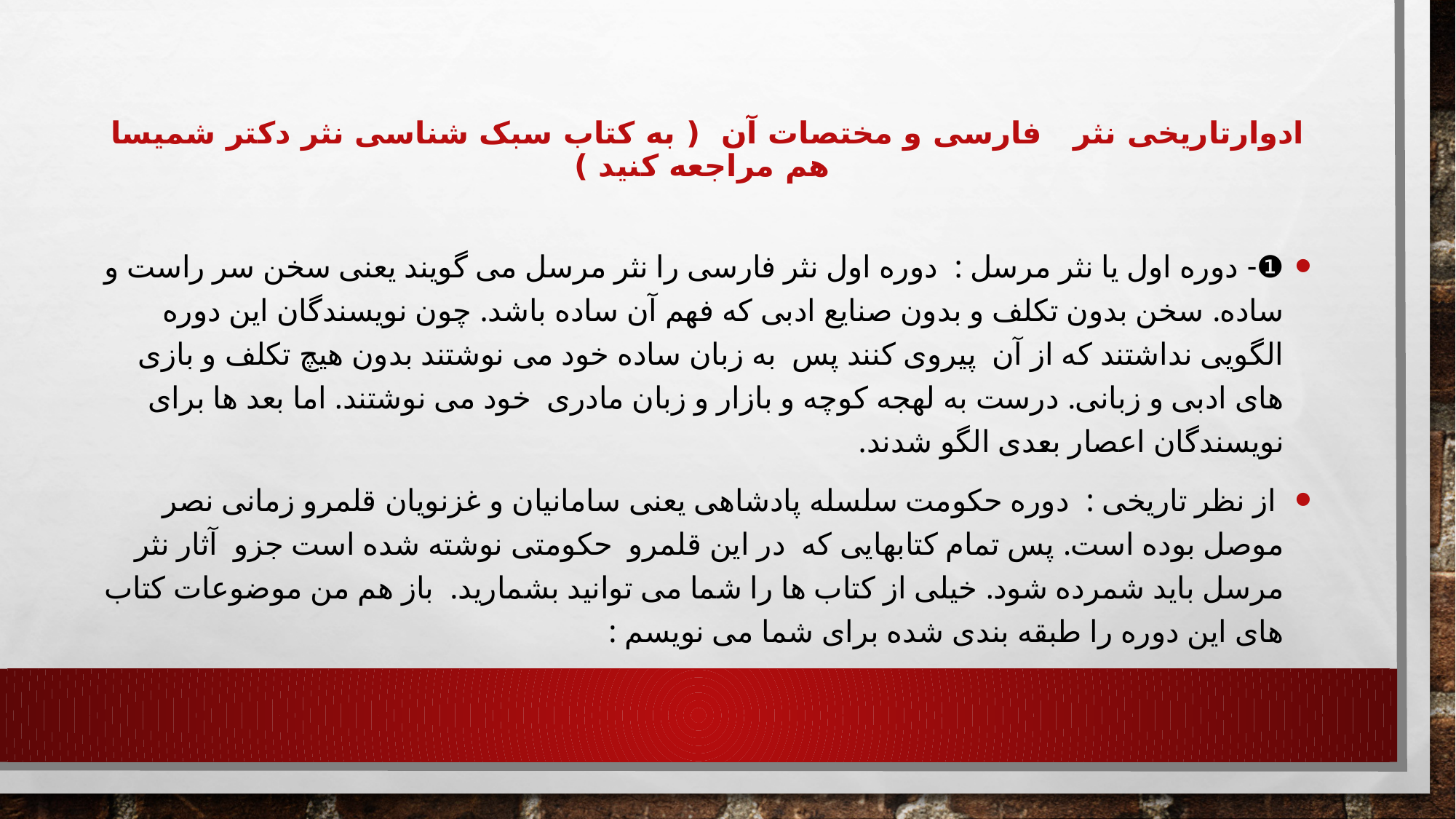

# ادوارتاریخی نثر   فارسی و مختصات آن  ( به کتاب سبک شناسی نثر دکتر شمیسا  هم مراجعه کنید )
❶- دوره اول یا نثر مرسل :  دوره اول نثر فارسی را نثر مرسل می گویند یعنی سخن سر راست و ساده. سخن بدون تکلف و بدون صنایع ادبی که فهم آن ساده باشد. چون نویسندگان این دوره الگویی نداشتند که از آن  پیروی کنند پس  به زبان ساده خود می نوشتند بدون هیچ تکلف و بازی های ادبی و زبانی. درست به لهجه کوچه و بازار و زبان مادری  خود می نوشتند. اما بعد ها برای نویسندگان اعصار بعدی الگو شدند.
 از نظر تاریخی :  دوره حکومت سلسله پادشاهی یعنی سامانیان و غزنویان قلمرو زمانی نصر موصل بوده است. پس تمام کتابهایی که  در این قلمرو  حکومتی نوشته شده است جزو  آثار نثر مرسل باید شمرده شود. خیلی از کتاب ها را شما می ‌توانید بشمارید.  باز هم من موضوعات کتاب های این دوره را طبقه بندی شده برای شما می نویسم :